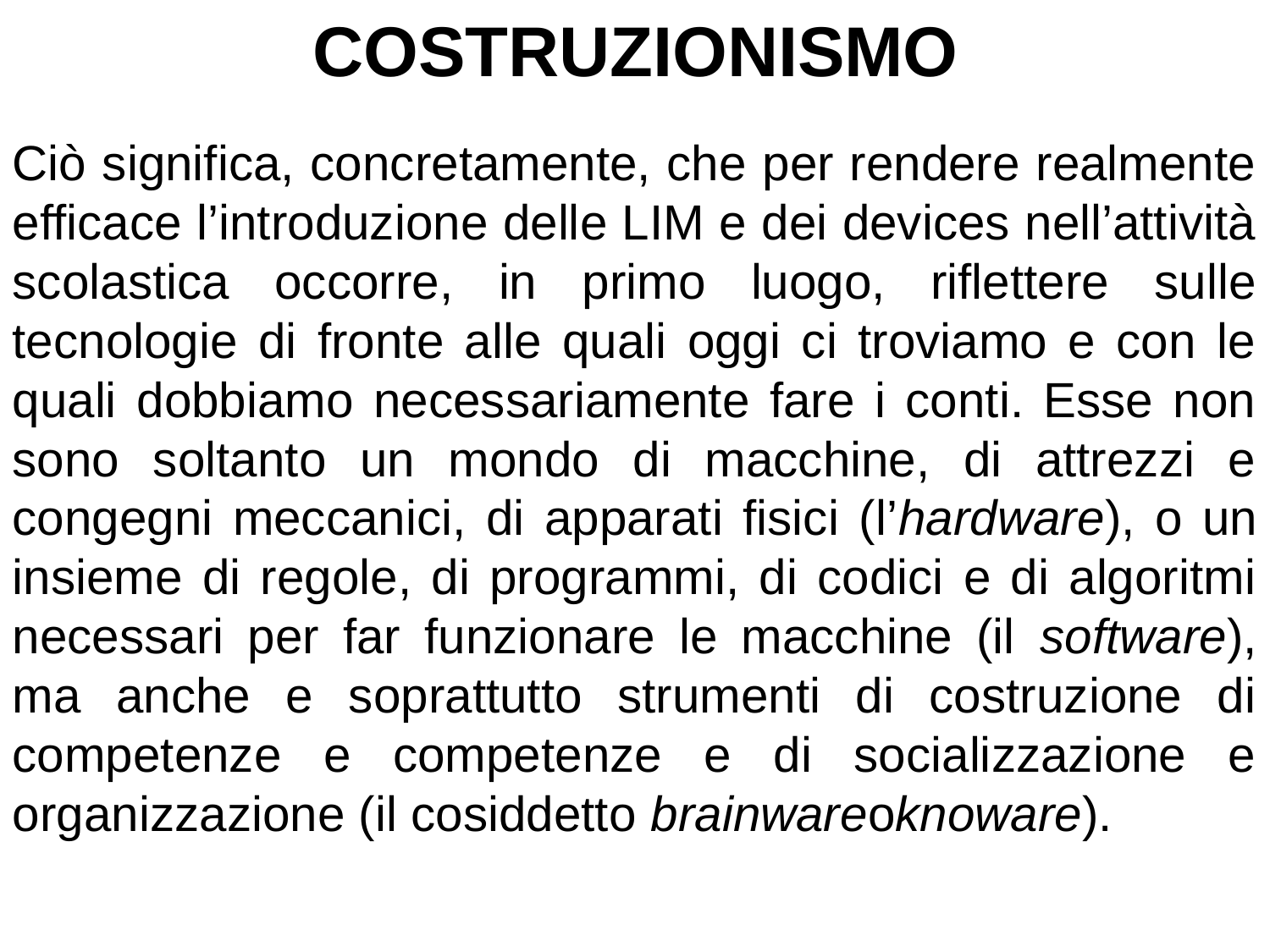

COSTRUZIONISMO
Ciò significa, concretamente, che per rendere realmente efficace l’introduzione delle LIM e dei devices nell’attività scolastica occorre, in primo luogo, riflettere sulle tecnologie di fronte alle quali oggi ci troviamo e con le quali dobbiamo necessariamente fare i conti. Esse non sono soltanto un mondo di macchine, di attrezzi e congegni meccanici, di apparati fisici (l’hardware), o un insieme di regole, di programmi, di codici e di algoritmi necessari per far funzionare le macchine (il software), ma anche e soprattutto strumenti di costruzione di competenze e competenze e di socializzazione e organizzazione (il cosiddetto brainwareoknoware).